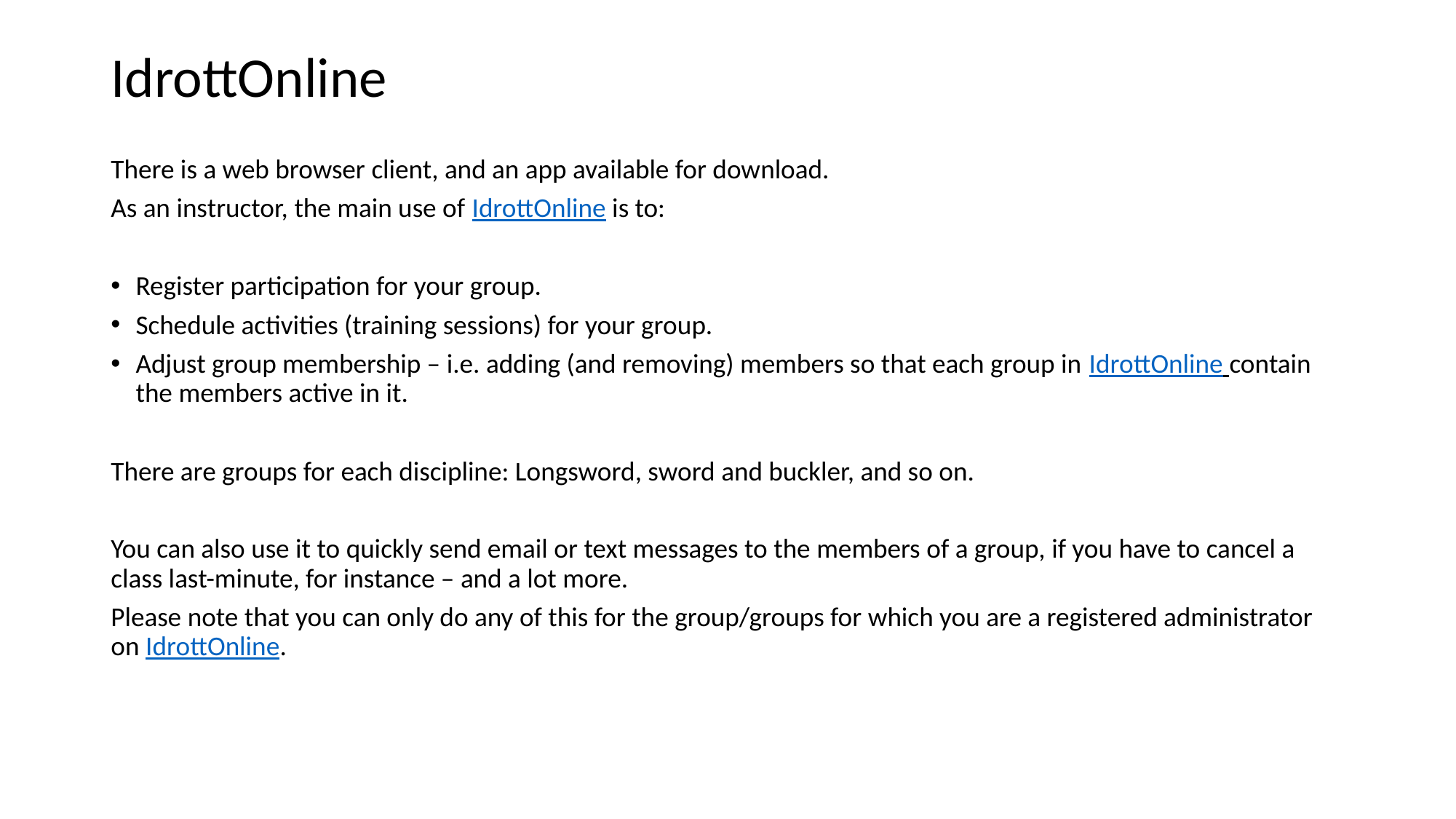

# IdrottOnline
There is a web browser client, and an app available for download.
As an instructor, the main use of IdrottOnline is to:

Register participation for your group.
Schedule activities (training sessions) for your group.
Adjust group membership – i.e. adding (and removing) members so that each group in IdrottOnline contain the members active in it.

There are groups for each discipline: Longsword, sword and buckler, and so on.

You can also use it to quickly send email or text messages to the members of a group, if you have to cancel a class last-minute, for instance – and a lot more.
Please note that you can only do any of this for the group/groups for which you are a registered administrator on IdrottOnline.